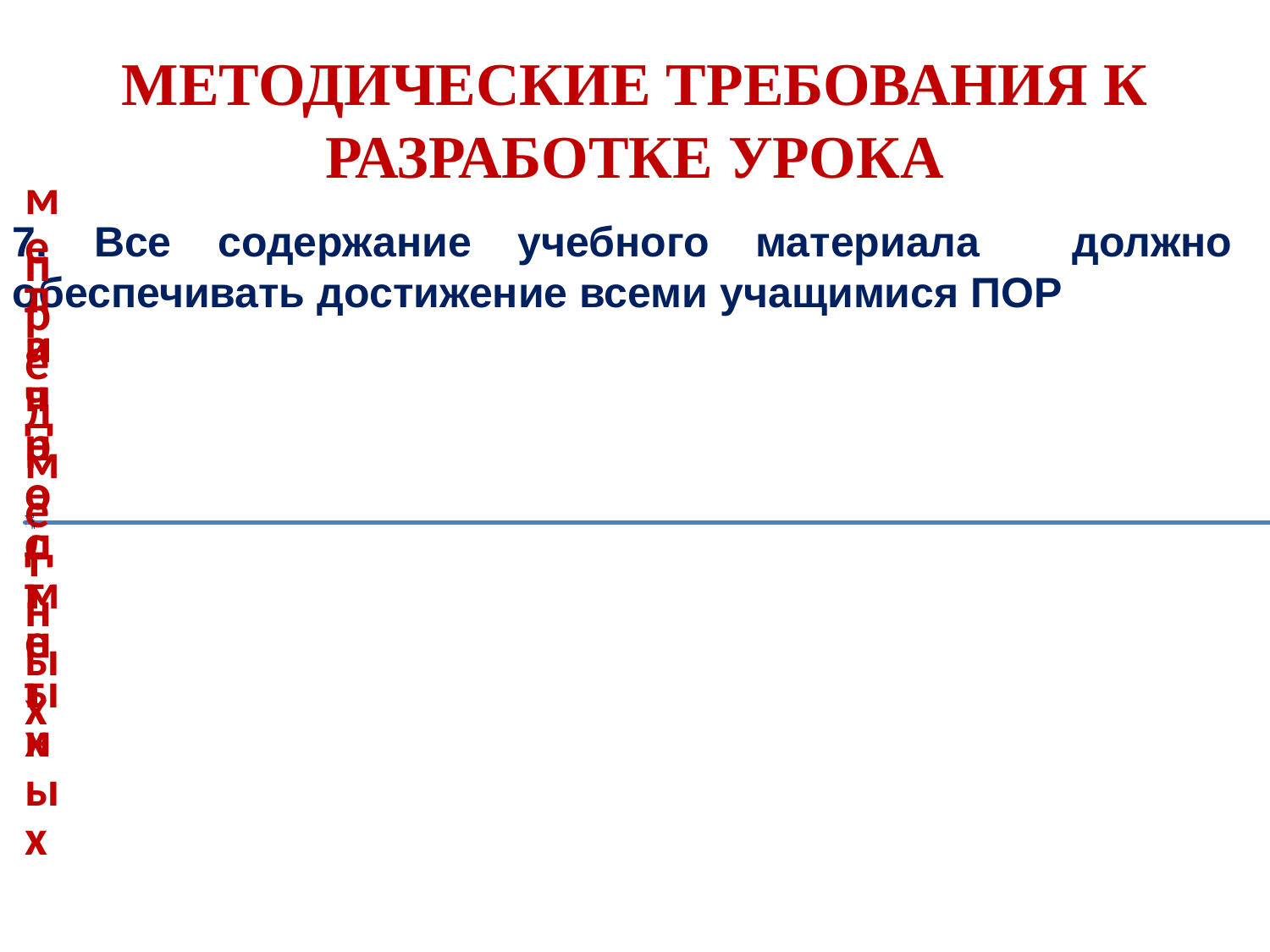

# МЕТОДИЧЕСКИЕ ТРЕБОВАНИЯ К РАЗРАБОТКЕ УРОКА
7. Все содержание учебного материала  должно обеспечивать достижение всеми учащимися ПОР
ЗУН